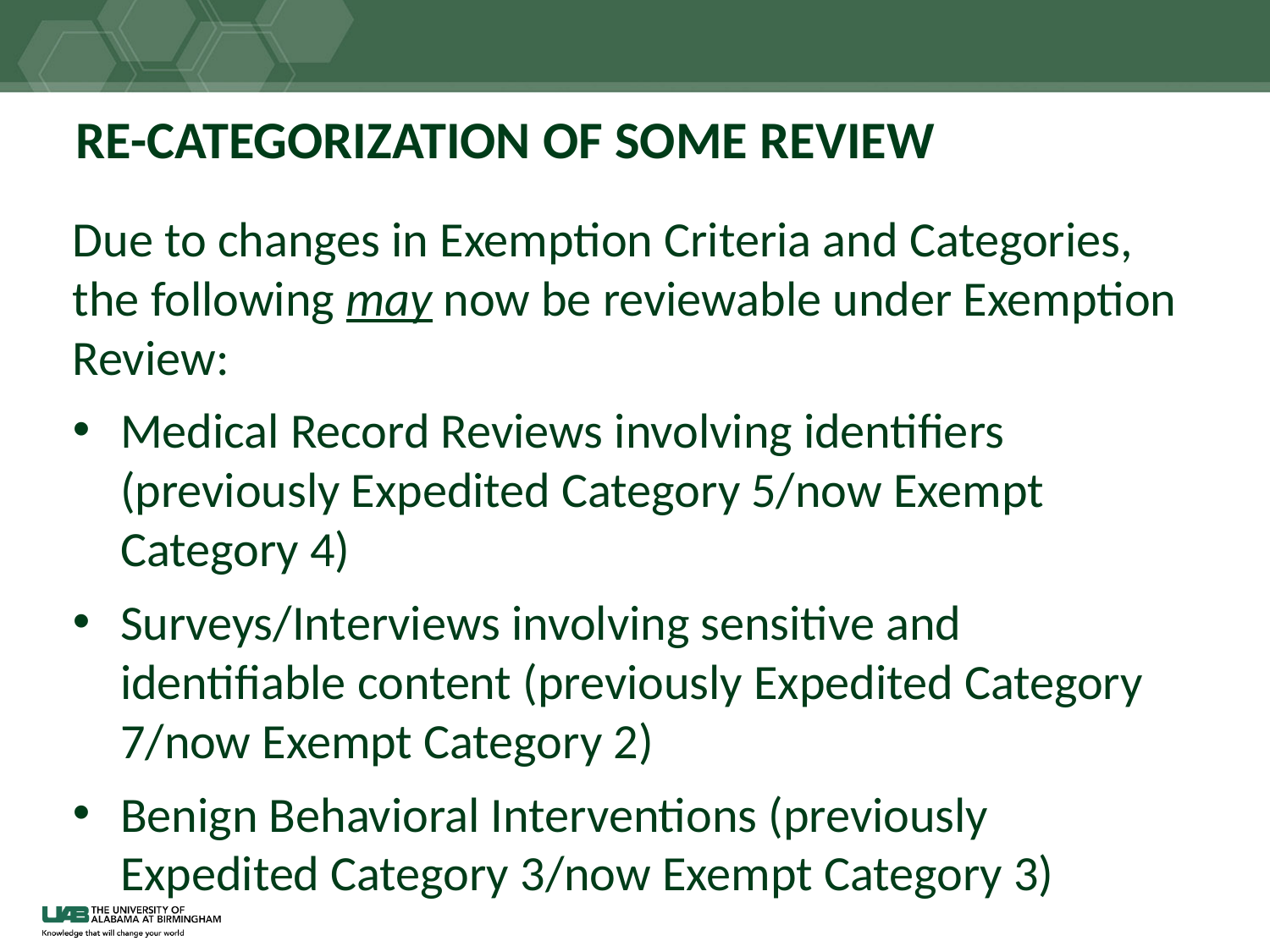

# RE-CATEGORIZATION OF SOME REVIEW
Due to changes in Exemption Criteria and Categories, the following may now be reviewable under Exemption Review:
Medical Record Reviews involving identifiers (previously Expedited Category 5/now Exempt Category 4)
Surveys/Interviews involving sensitive and identifiable content (previously Expedited Category 7/now Exempt Category 2)
Benign Behavioral Interventions (previously Expedited Category 3/now Exempt Category 3)